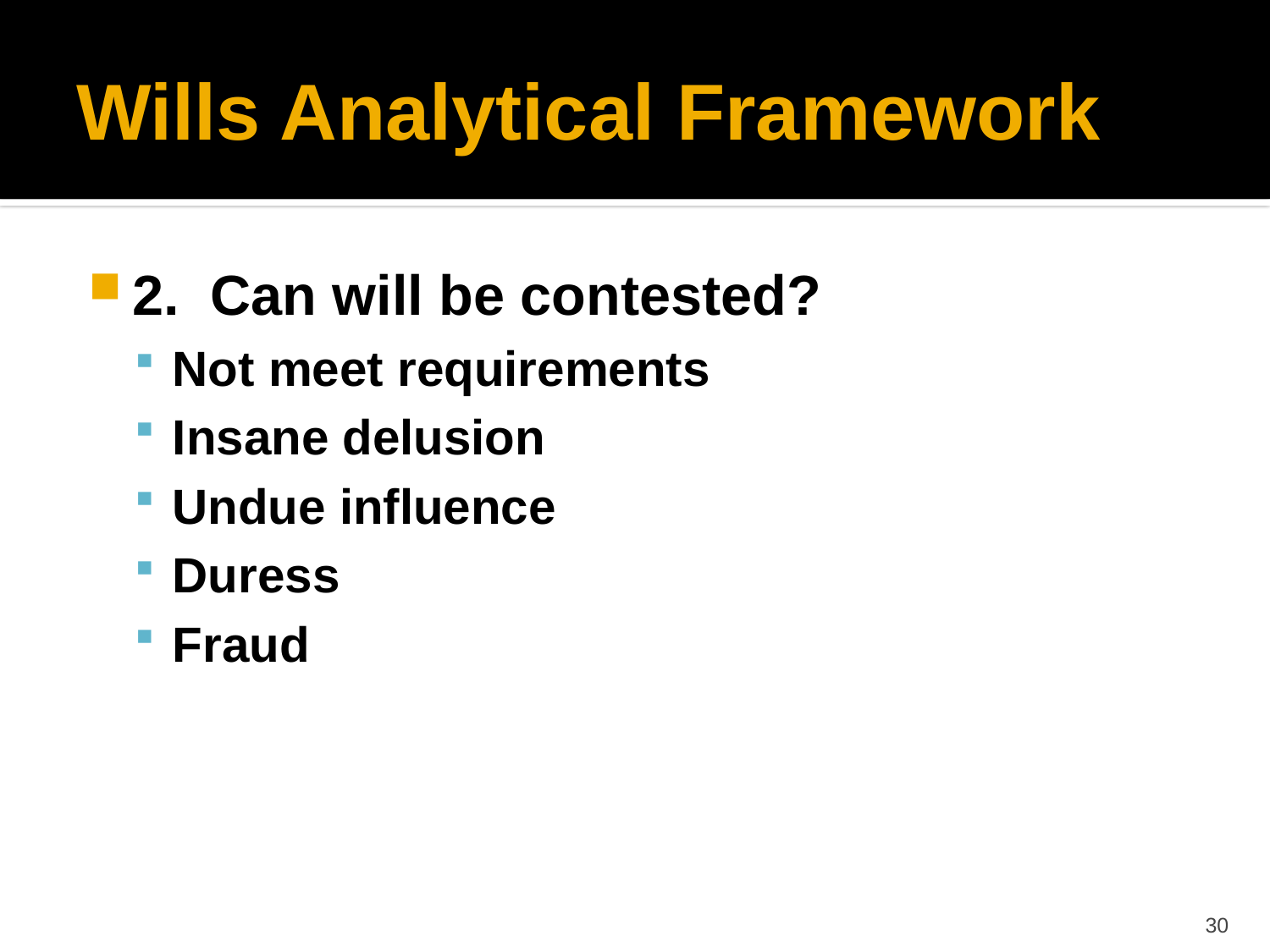

# Wills Analytical Framework
2.  Can will be contested?
Not meet requirements
Insane delusion
Undue influence
Duress
Fraud
30